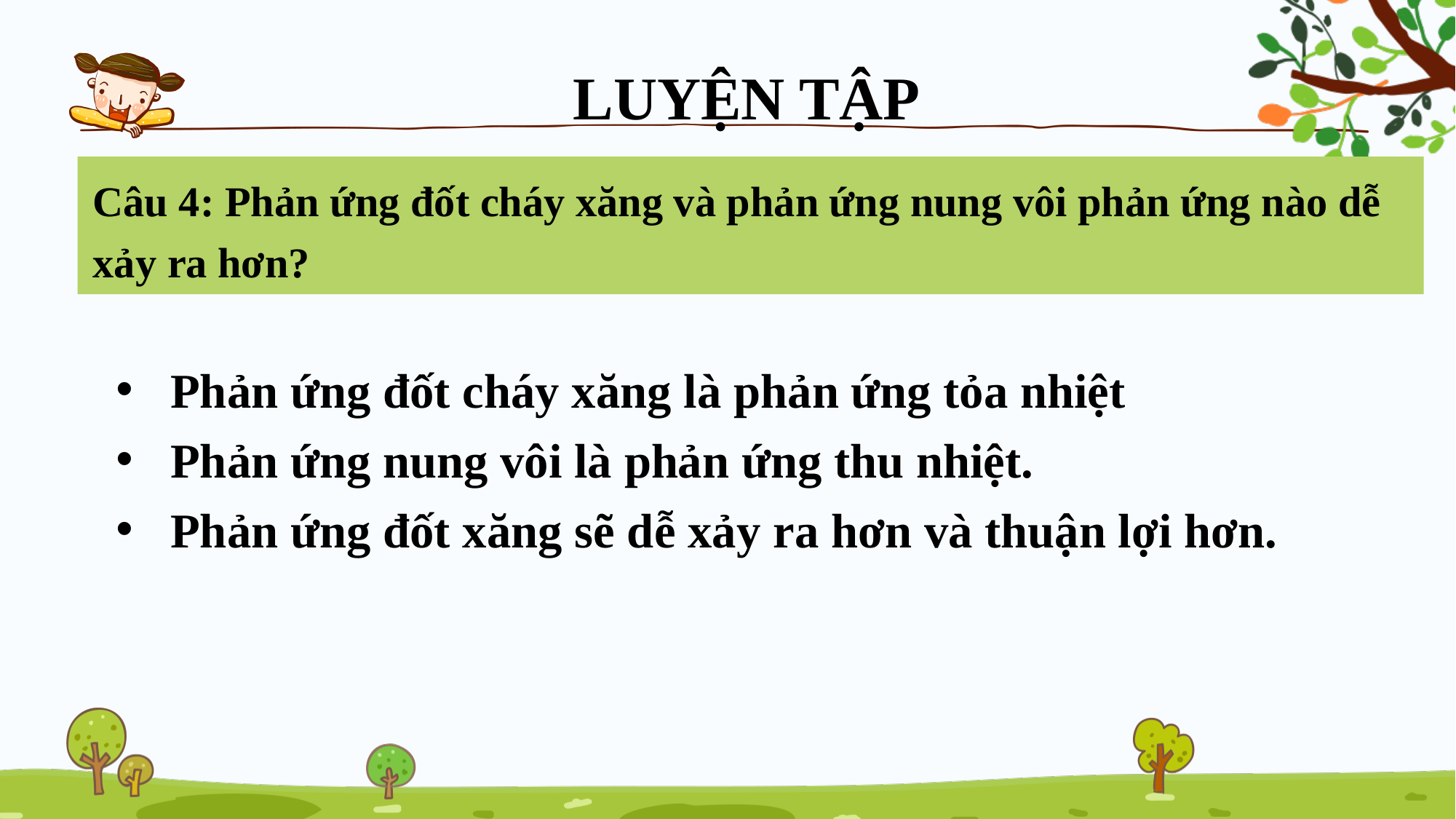

LUYỆN TẬP
Câu 4: Phản ứng đốt cháy xăng và phản ứng nung vôi phản ứng nào dễ xảy ra hơn?
Phản ứng đốt cháy xăng là phản ứng tỏa nhiệt
Phản ứng nung vôi là phản ứng thu nhiệt.
Phản ứng đốt xăng sẽ dễ xảy ra hơn và thuận lợi hơn.